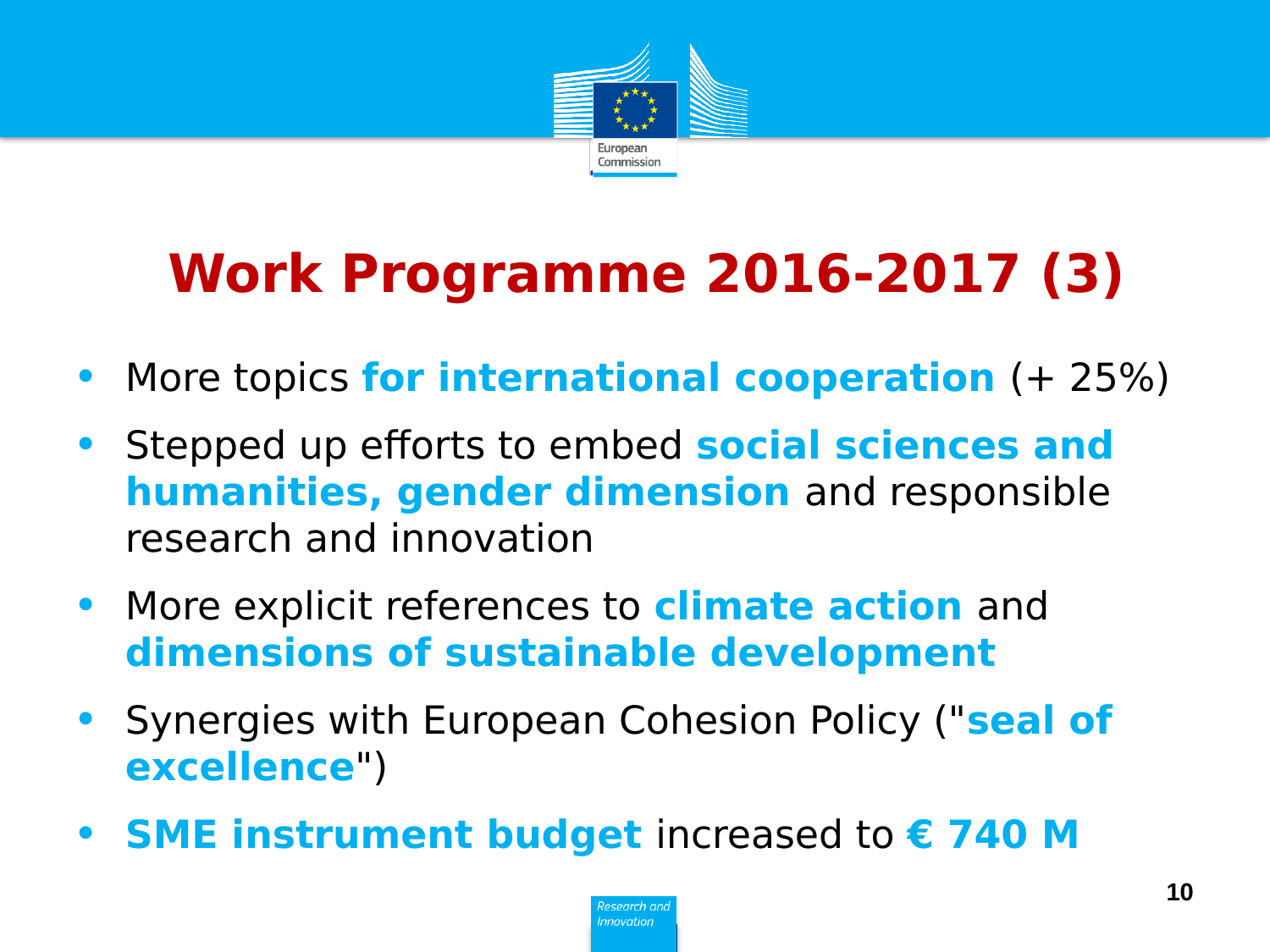

# Work Programme 2016-2017 (3)
More topics for international cooperation (+ 25%)
Stepped up efforts to embed social sciences and humanities, gender dimension and responsible research and innovation
More explicit references to climate action and dimensions of sustainable development
Synergies with European Cohesion Policy ("seal of excellence")
SME instrument budget increased to € 740 M
10